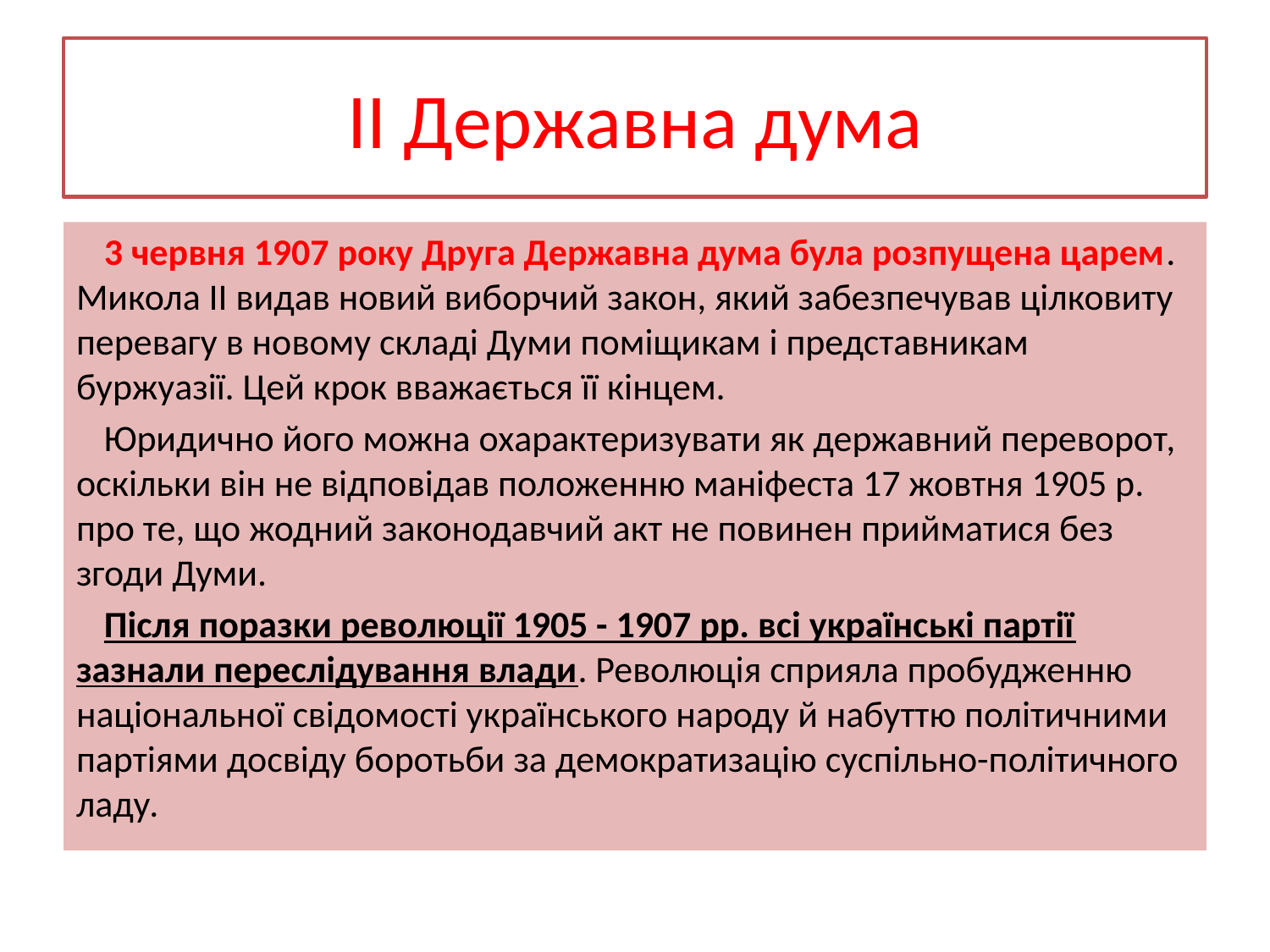

# ІІ Державна дума
	3 червня 1907 року Друга Державна дума була розпущена царем. Микола II видав новий виборчий закон, який забезпечував цілковиту перевагу в новому складі Думи поміщикам і представникам буржуазії. Цей крок вважається її кінцем.
	Юридично його можна охарактеризувати як державний переворот, оскільки він не відповідав положенню маніфеста 17 жовтня 1905 р. про те, що жодний законодавчий акт не повинен прийматися без згоди Думи.
	Після поразки революції 1905 - 1907 рр. всі українські партії зазнали переслідування влади. Революція сприяла пробудженню національної свідомості українського народу й набуттю політичними партіями досвіду боротьби за демократизацію суспільно-політичного ладу.